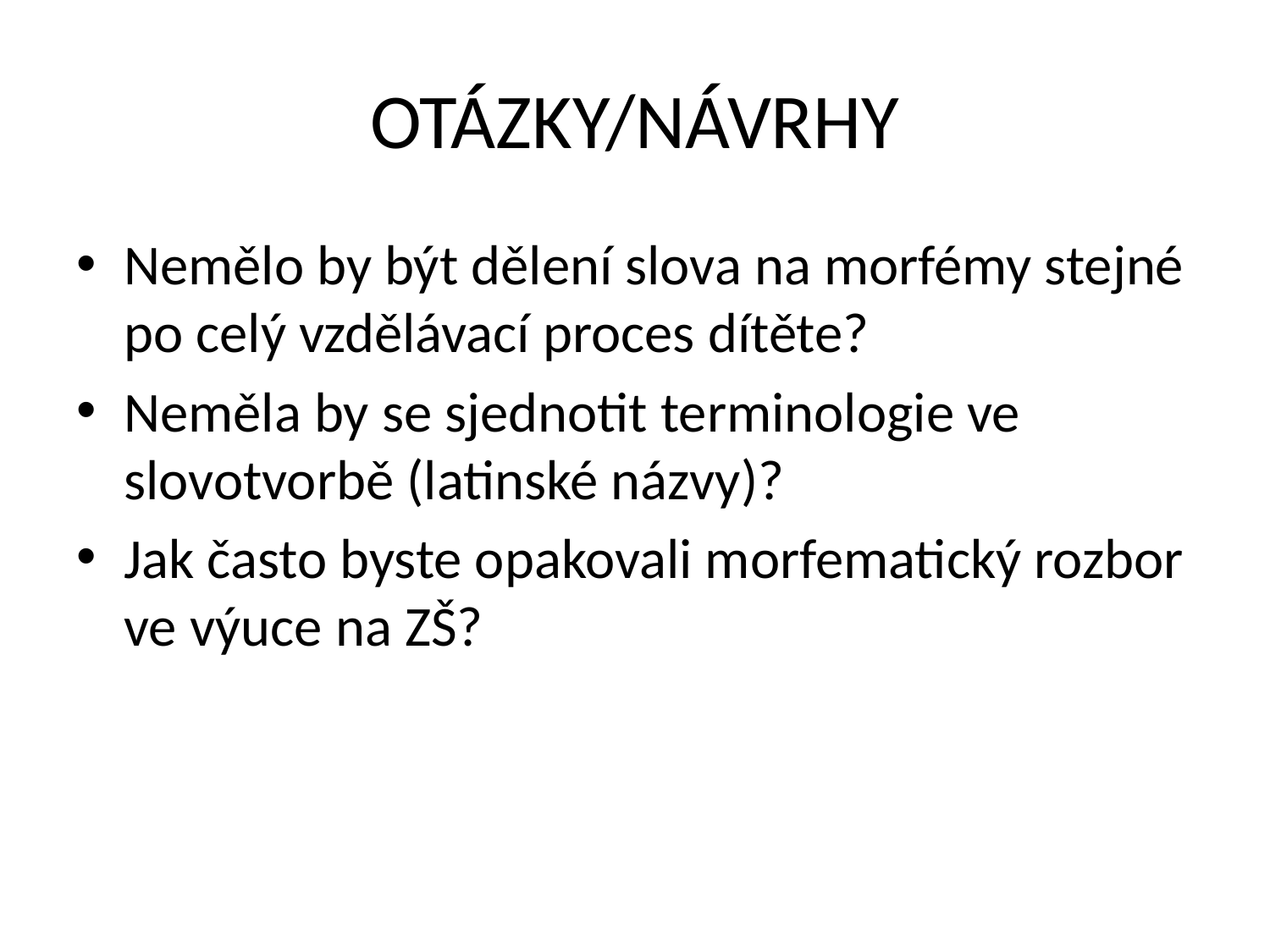

# OTÁZKY/NÁVRHY
Nemělo by být dělení slova na morfémy stejné po celý vzdělávací proces dítěte?
Neměla by se sjednotit terminologie ve slovotvorbě (latinské názvy)?
Jak často byste opakovali morfematický rozbor ve výuce na ZŠ?